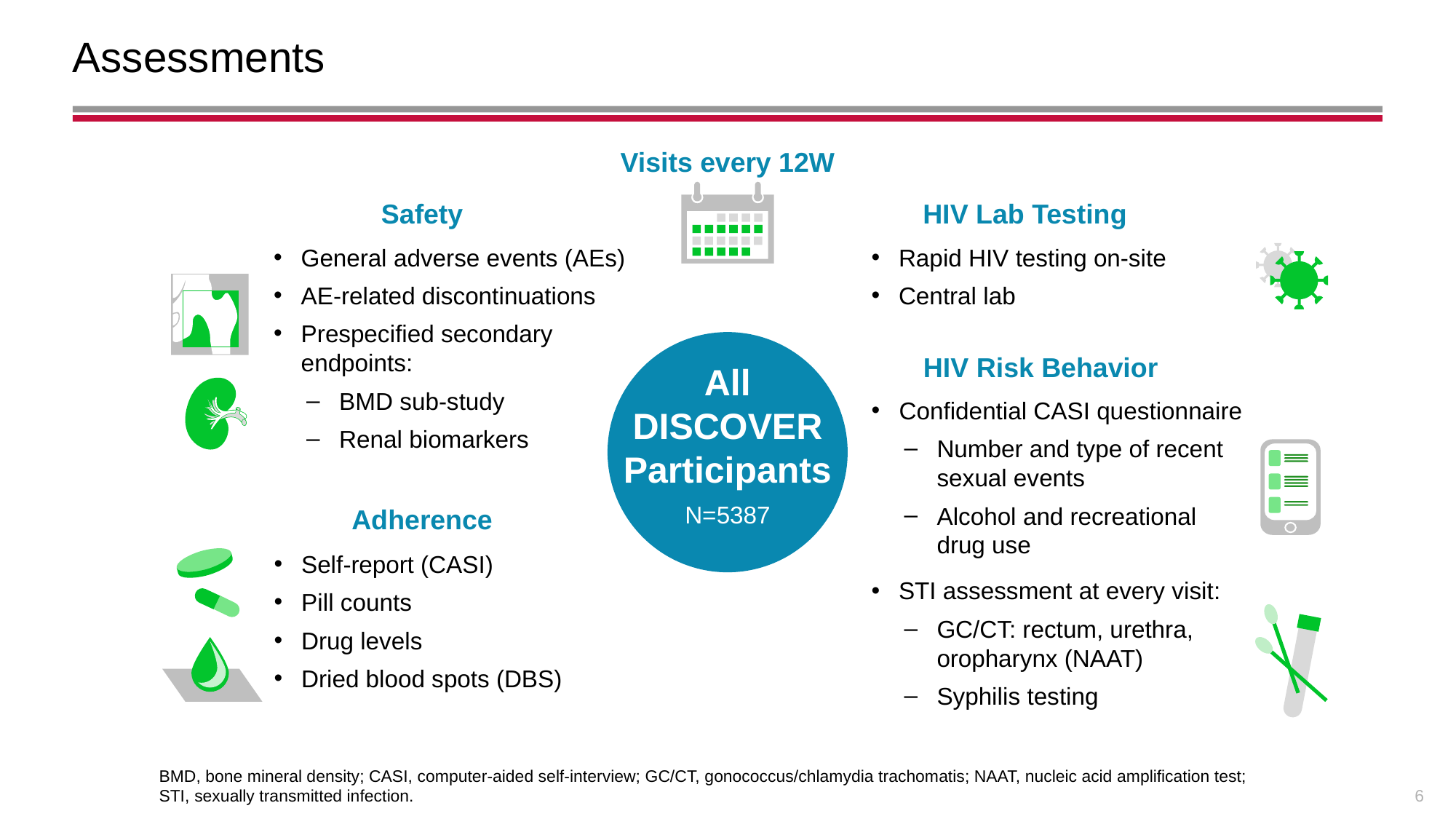

# Assessments
Visits every 12W

Safety
HIV Lab Testing
General adverse events (AEs)
AE-related discontinuations
Prespecified secondary endpoints:
BMD sub-study
Renal biomarkers
Rapid HIV testing on-site
Central lab

All
DISCOVER
Participants
N=5387
HIV Risk Behavior

Confidential CASI questionnaire
Number and type of recent sexual events
Alcohol and recreational drug use

Adherence
Self-report (CASI)
Pill counts
Drug levels
Dried blood spots (DBS)

STI assessment at every visit:
GC/CT: rectum, urethra, oropharynx (NAAT)
Syphilis testing

BMD, bone mineral density; CASI, computer-aided self-interview; GC/CT, gonococcus/chlamydia trachomatis; NAAT, nucleic acid amplification test;
STI, sexually transmitted infection.
6